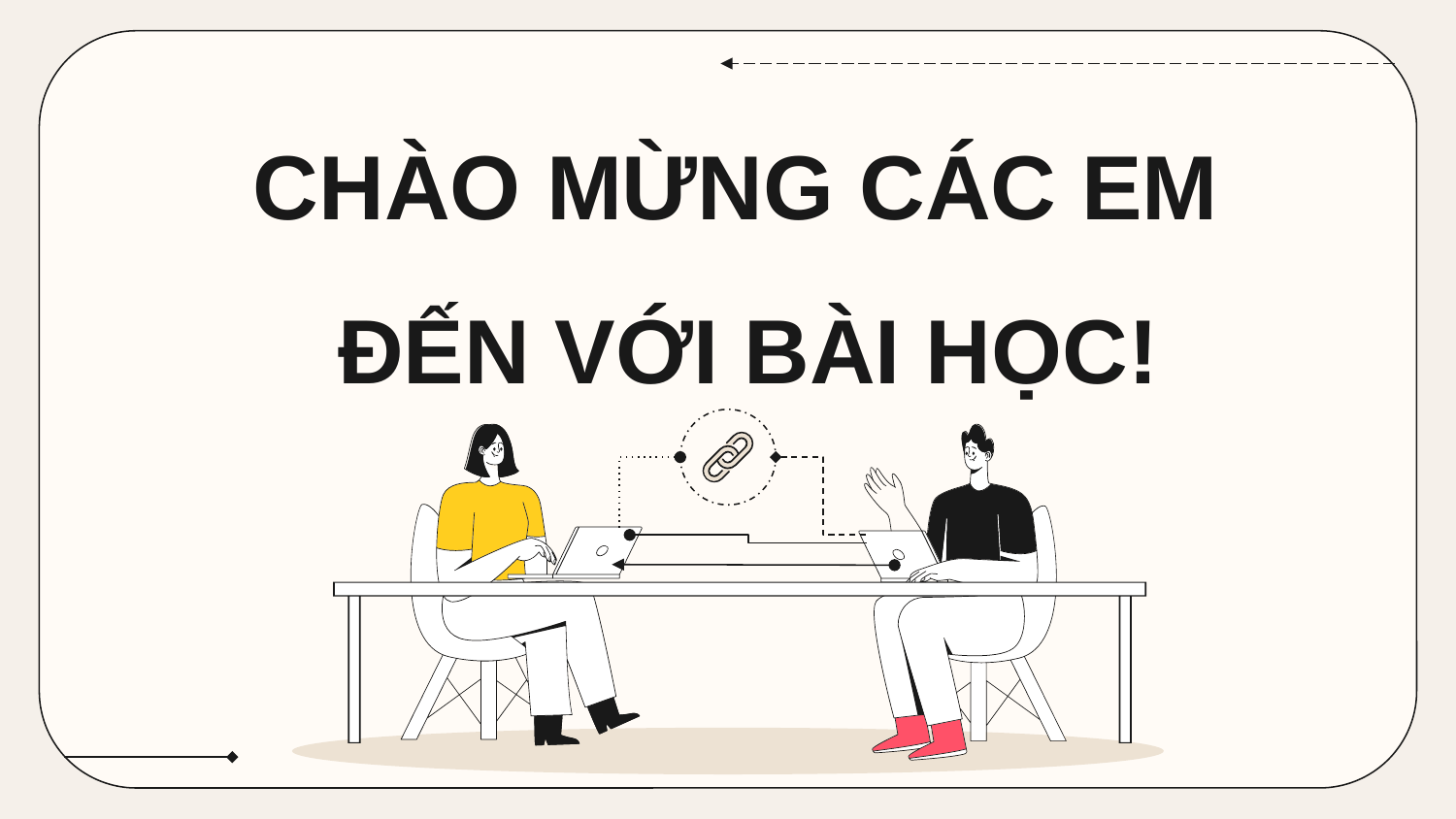

# CHÀO MỪNG CÁC EM ĐẾN VỚI BÀI HỌC!